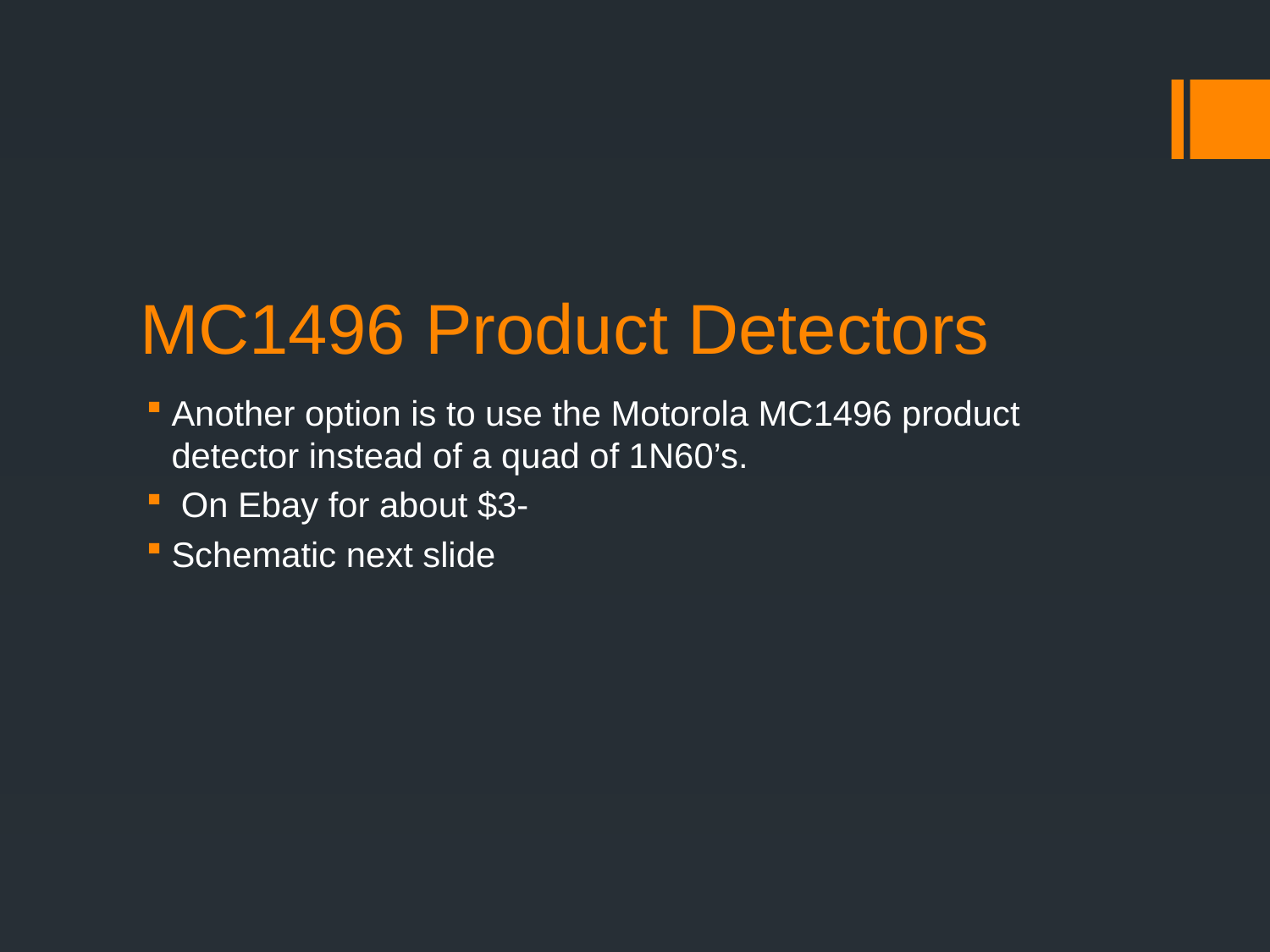

# MC1496 Product Detectors
Another option is to use the Motorola MC1496 product detector instead of a quad of 1N60’s.
 On Ebay for about $3-
Schematic next slide